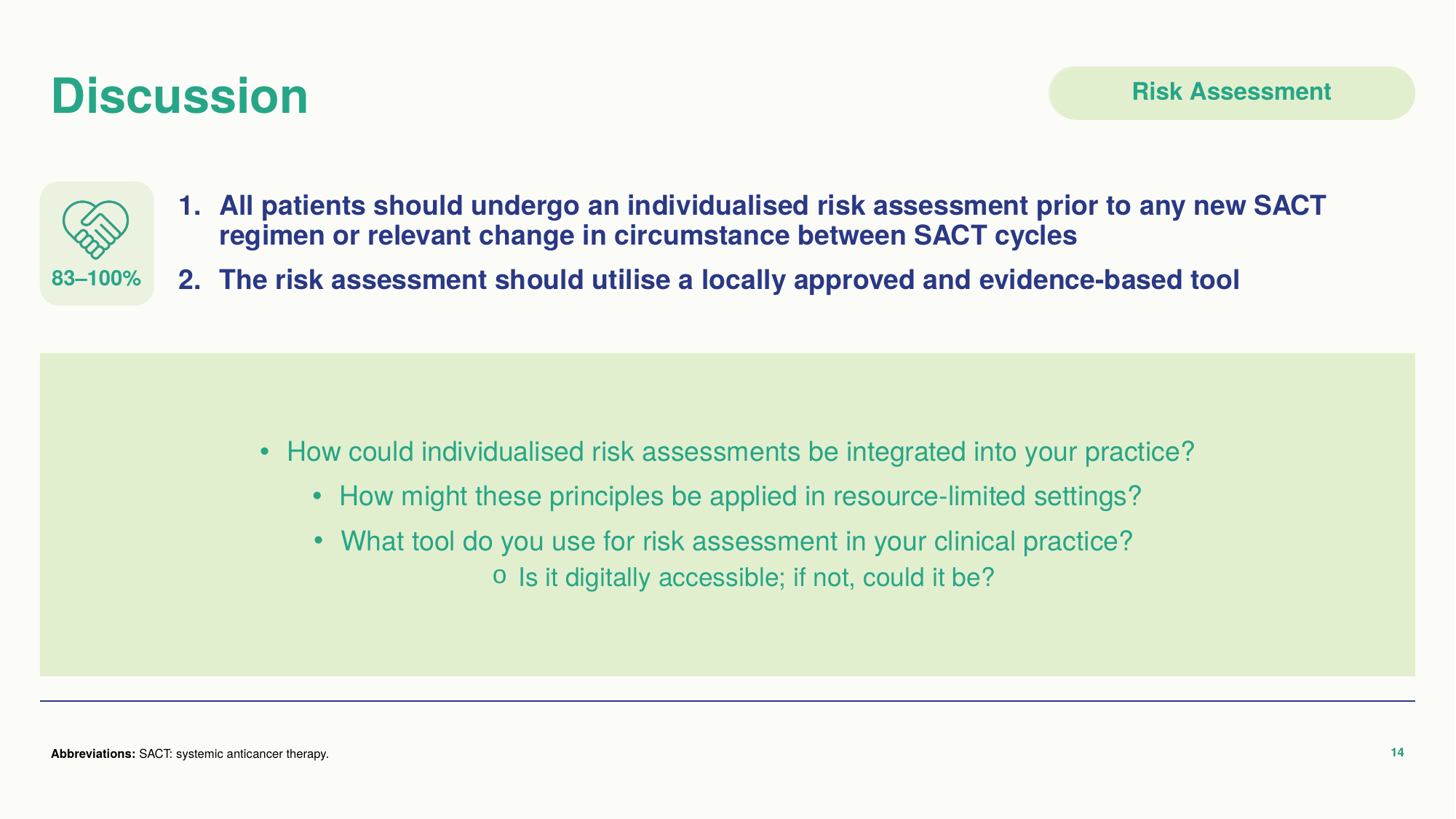

# Discussion
Risk Assessment

All patients should undergo an individualised risk assessment prior to any new SACT       regimen or relevant change in circumstance between SACT cycles
The risk assessment should utilise a locally approved and evidence-based tool
83–100%
How could individualised risk assessments be integrated into your practice?
How might these principles be applied in resource-limited settings?
What tool do you use for risk assessment in your clinical practice?
Is it digitally accessible; if not, could it be?
Abbreviations: SACT: systemic anticancer therapy.
14